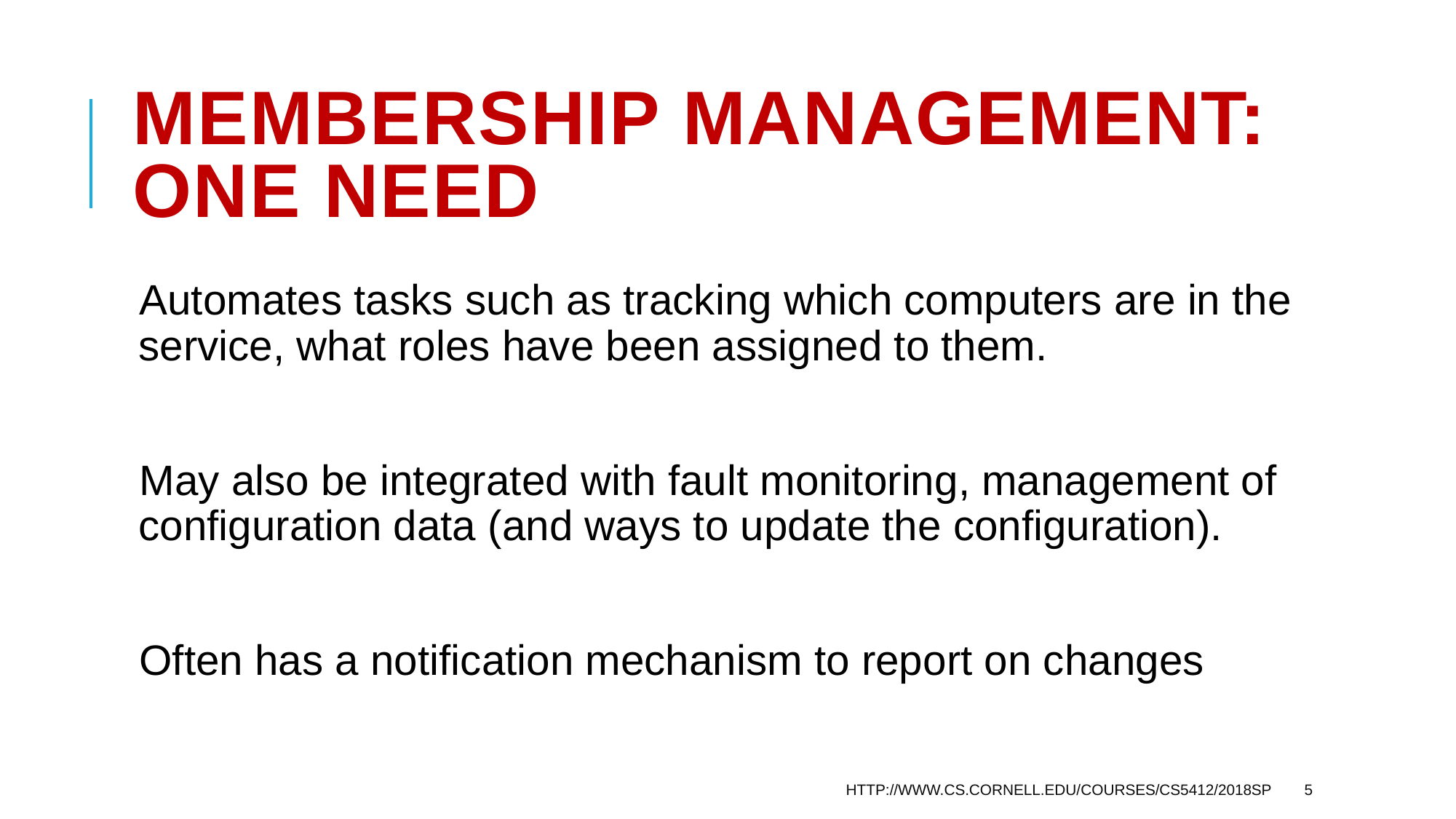

# Membership Management: One need
Automates tasks such as tracking which computers are in the service, what roles have been assigned to them.

May also be integrated with fault monitoring, management of configuration data (and ways to update the configuration).

Often has a notification mechanism to report on changes
http://www.cs.cornell.edu/courses/cs5412/2018sp
5